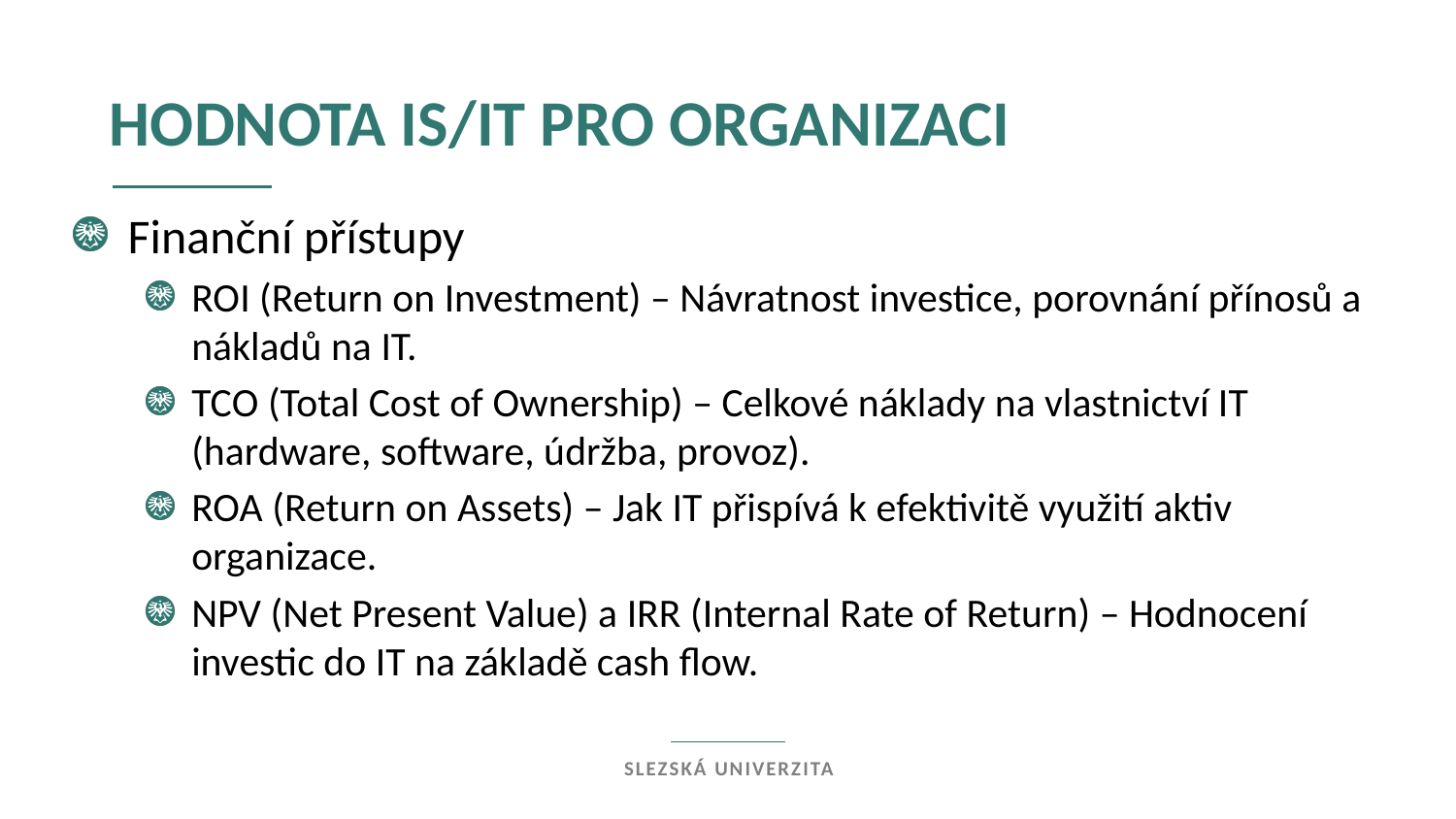

Hodnota IS/IT pro organizaci
Finanční přístupy
ROI (Return on Investment) – Návratnost investice, porovnání přínosů a nákladů na IT.
TCO (Total Cost of Ownership) – Celkové náklady na vlastnictví IT (hardware, software, údržba, provoz).
ROA (Return on Assets) – Jak IT přispívá k efektivitě využití aktiv organizace.
NPV (Net Present Value) a IRR (Internal Rate of Return) – Hodnocení investic do IT na základě cash flow.

Slezská univerzita